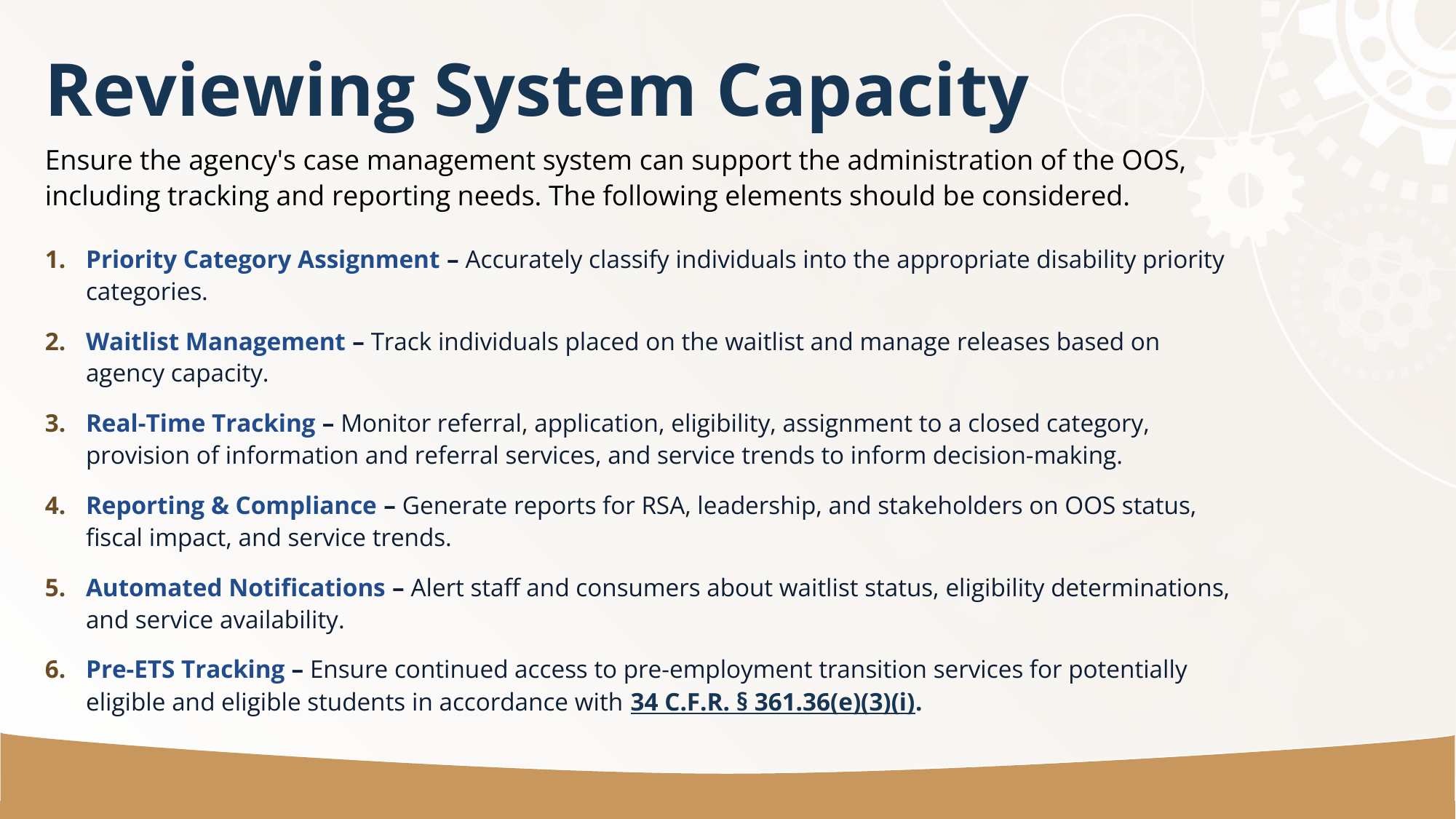

# Reviewing System Capacity
Ensure the agency's case management system can support the administration of the OOS, including tracking and reporting needs. The following elements should be considered.
Priority Category Assignment – Accurately classify individuals into the appropriate disability priority categories.
Waitlist Management – Track individuals placed on the waitlist and manage releases based on agency capacity.
Real-Time Tracking – Monitor referral, application, eligibility, assignment to a closed category, provision of information and referral services, and service trends to inform decision-making.
Reporting & Compliance – Generate reports for RSA, leadership, and stakeholders on OOS status, fiscal impact, and service trends.
Automated Notifications – Alert staff and consumers about waitlist status, eligibility determinations, and service availability.
Pre-ETS Tracking – Ensure continued access to pre-employment transition services for potentially eligible and eligible students in accordance with 34 C.F.R. § 361.36(e)(3)(i).